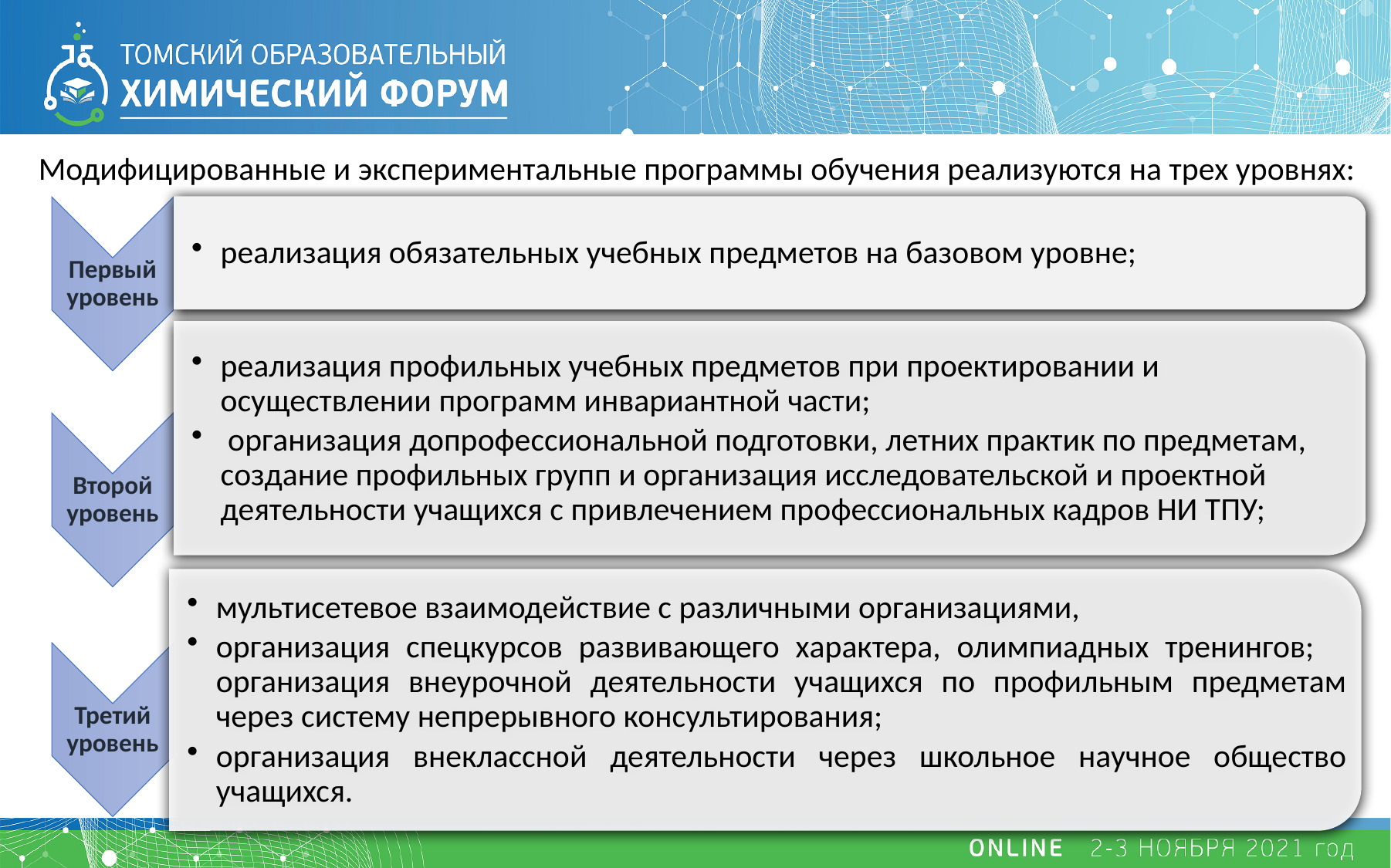

Модифицированные и экспериментальные программы обучения реализуются на трех уровнях:
Первый уровень
реализация обязательных учебных предметов на базовом уровне;
Второй уровень
реализация профильных учебных предметов при проектировании и осуществлении программ инвариантной части;
 организация допрофессиональной подготовки, летних практик по предметам, создание профильных групп и организация исследовательской и проектной    деятельности учащихся с привлечением профессиональных кадров НИ ТПУ;
Третий уровень
мультисетевое взаимодействие с различными организациями,
организация спецкурсов развивающего характера, олимпиадных тренингов;   организация внеурочной деятельности учащихся по профильным предметам через систему непрерывного консультирования;
организация внеклассной деятельности через школьное научное общество учащихся.